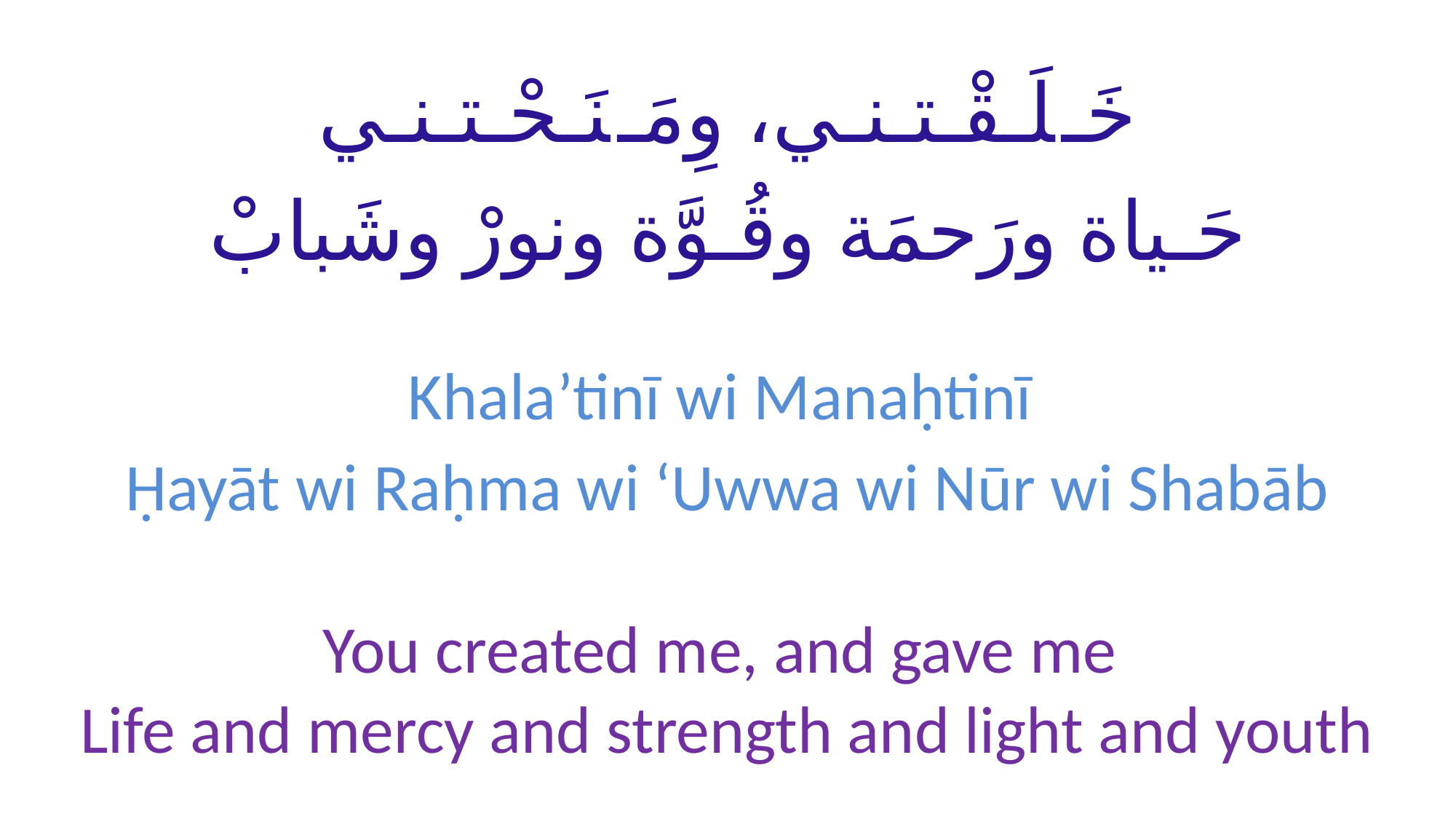

# خَـلَـقْـتـنـي، وِمَـنَـحْـتـنـي حَـياة ورَحمَة وقُـوَّة ونورْ وشَبابْ
Khala’tinī wi Manaḥtinī
Ḥayāt wi Raḥma wi ‘Uwwa wi Nūr wi Shabāb
You created me, and gave me
Life and mercy and strength and light and youth